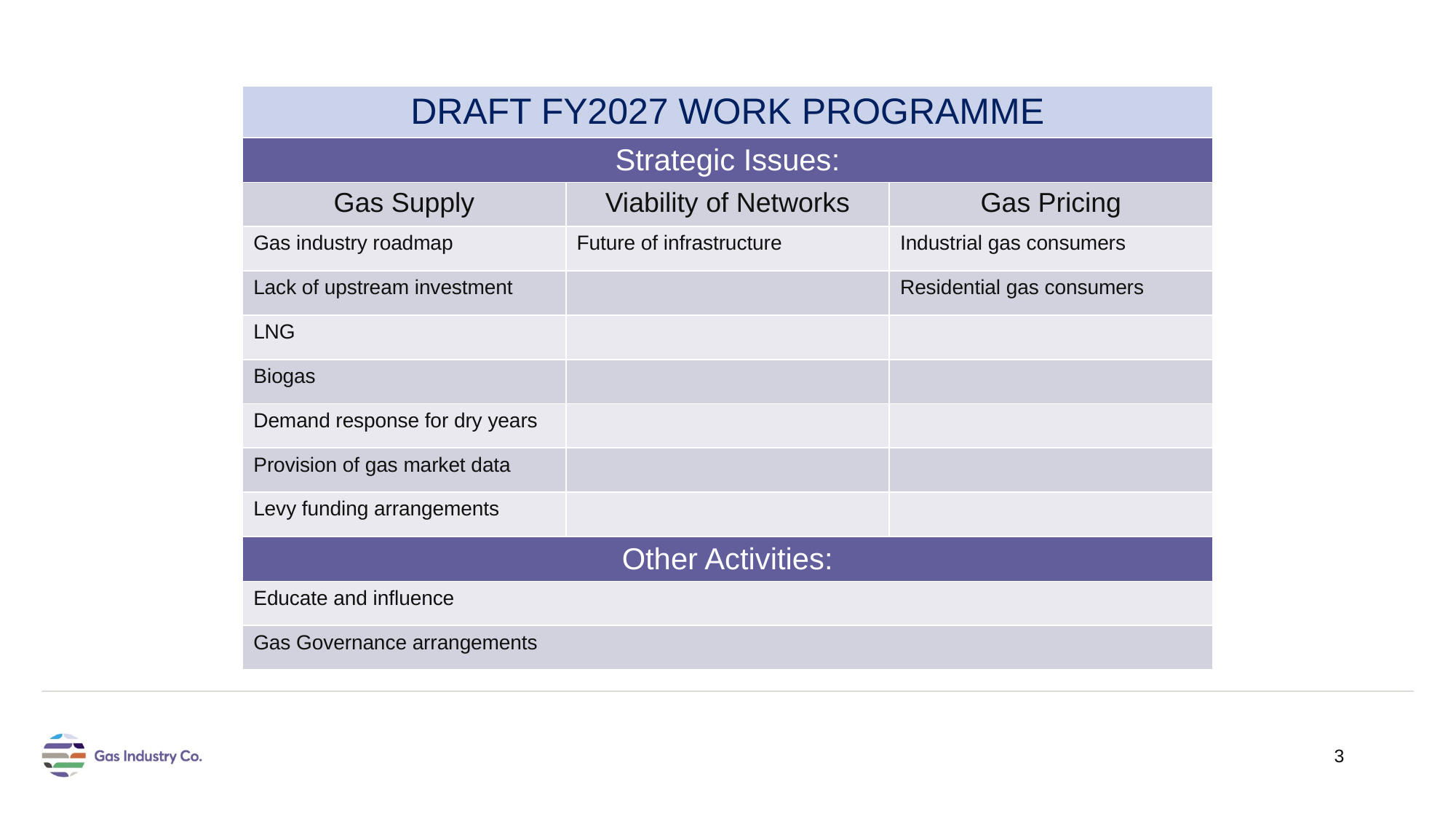

| DRAFT FY2027 WORK PROGRAMME |  |  |
| --- | --- | --- |
| Strategic Issues: |  |  |
| Gas Supply | Viability of Networks | Gas Pricing |
| Gas industry roadmap | Future of infrastructure | Industrial gas consumers |
| Lack of upstream investment |  | Residential gas consumers |
| LNG |  |  |
| Biogas |  |  |
| Demand response for dry years |  |  |
| Provision of gas market data |  |  |
| Levy funding arrangements |  |  |
| Other Activities: |  |  |
| Educate and influence |  |  |
| Gas Governance arrangements |  |  |
3